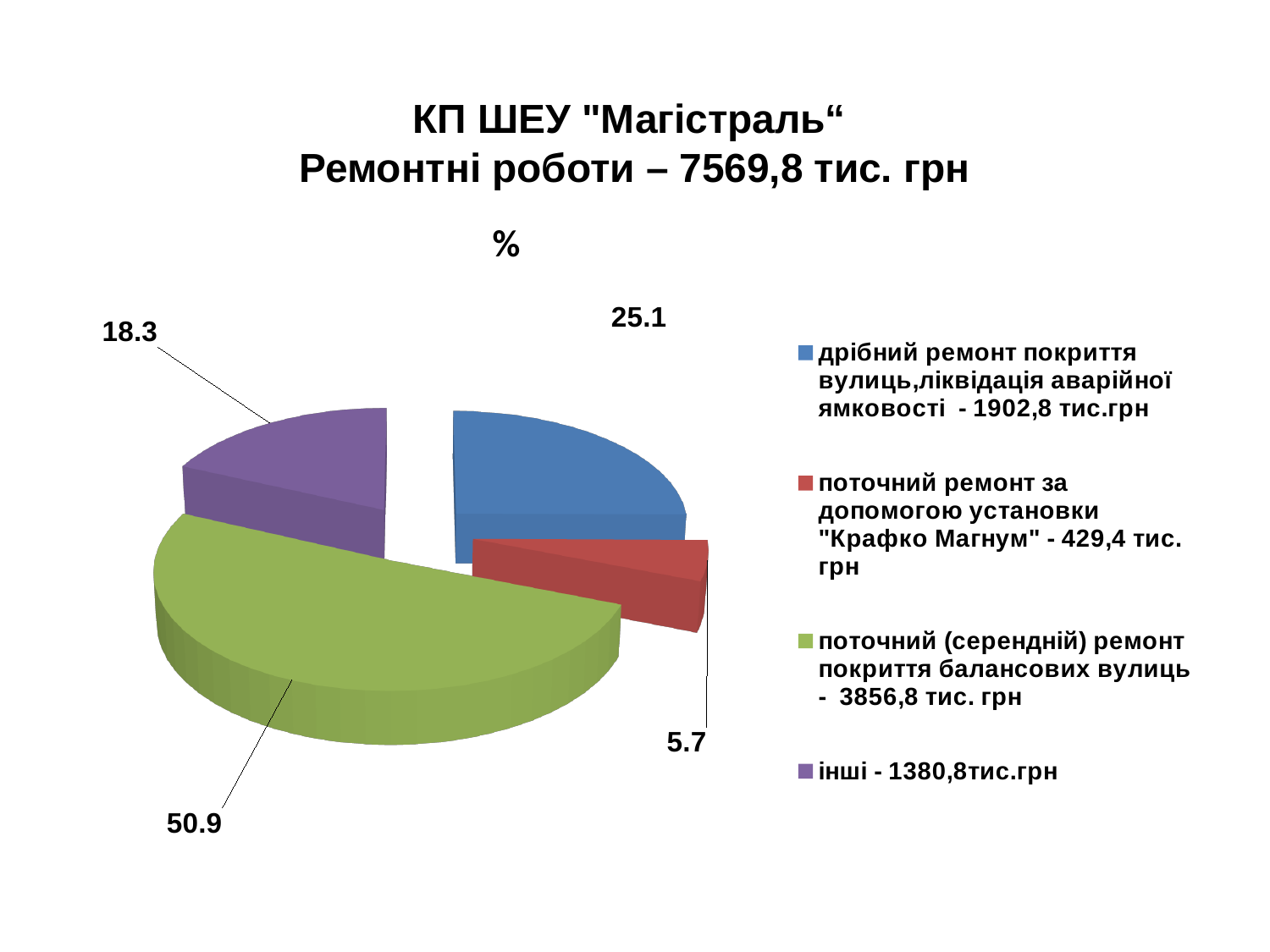

# КП ШЕУ "Магістраль“ Ремонтні роботи – 7569,8 тис. грн

[unsupported chart]